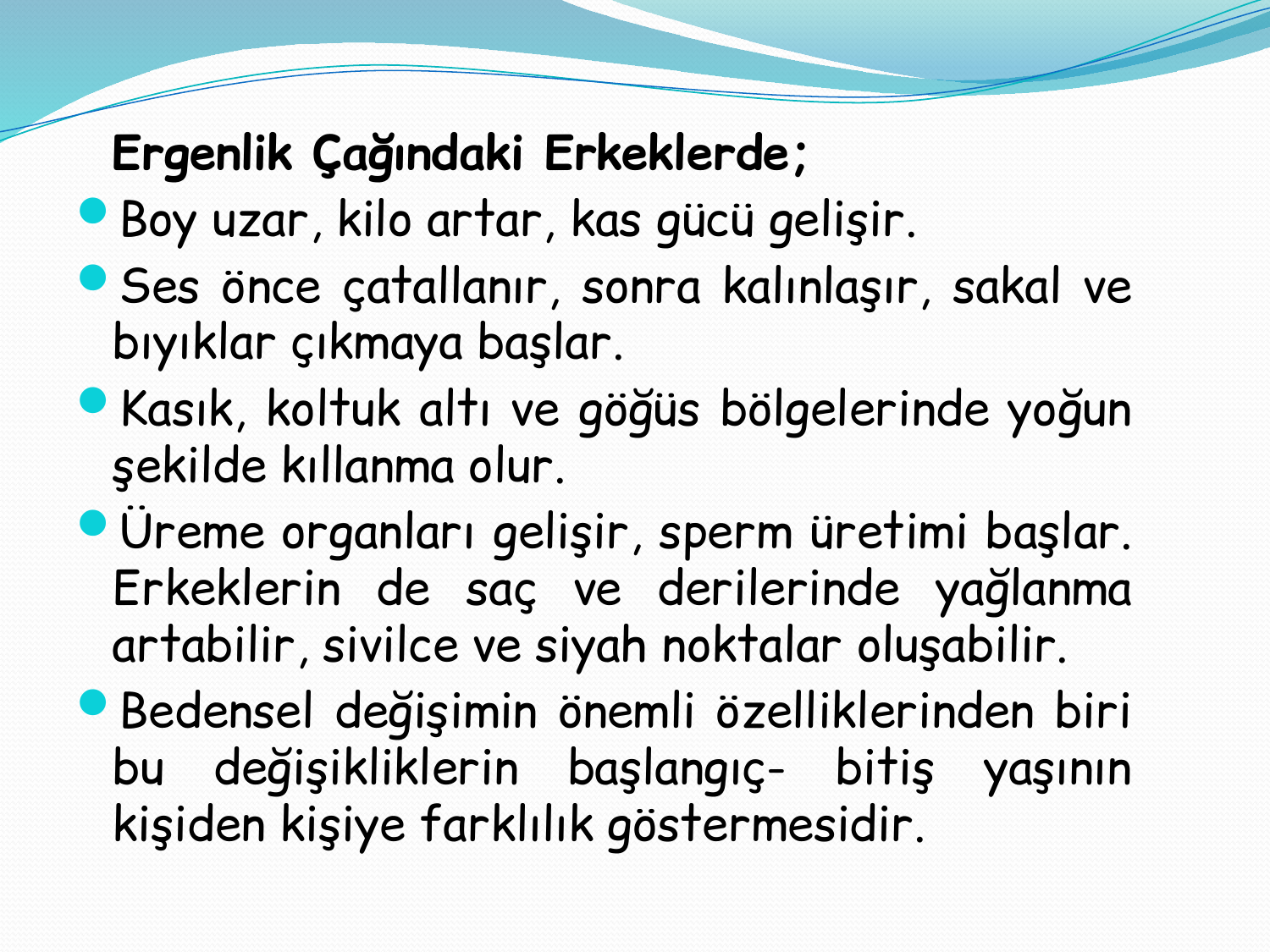

Ergenlik Çağındaki Erkeklerde;
Boy uzar, kilo artar, kas gücü gelişir.
Ses önce çatallanır, sonra kalınlaşır, sakal ve bıyıklar çıkmaya başlar.
Kasık, koltuk altı ve göğüs bölgelerinde yoğun şekilde kıllanma olur.
Üreme organları gelişir, sperm üretimi başlar. Erkeklerin de saç ve derilerinde yağlanma artabilir, sivilce ve siyah noktalar oluşabilir.
Bedensel değişimin önemli özelliklerinden biri bu değişikliklerin başlangıç- bitiş yaşının kişiden kişiye farklılık göstermesidir.